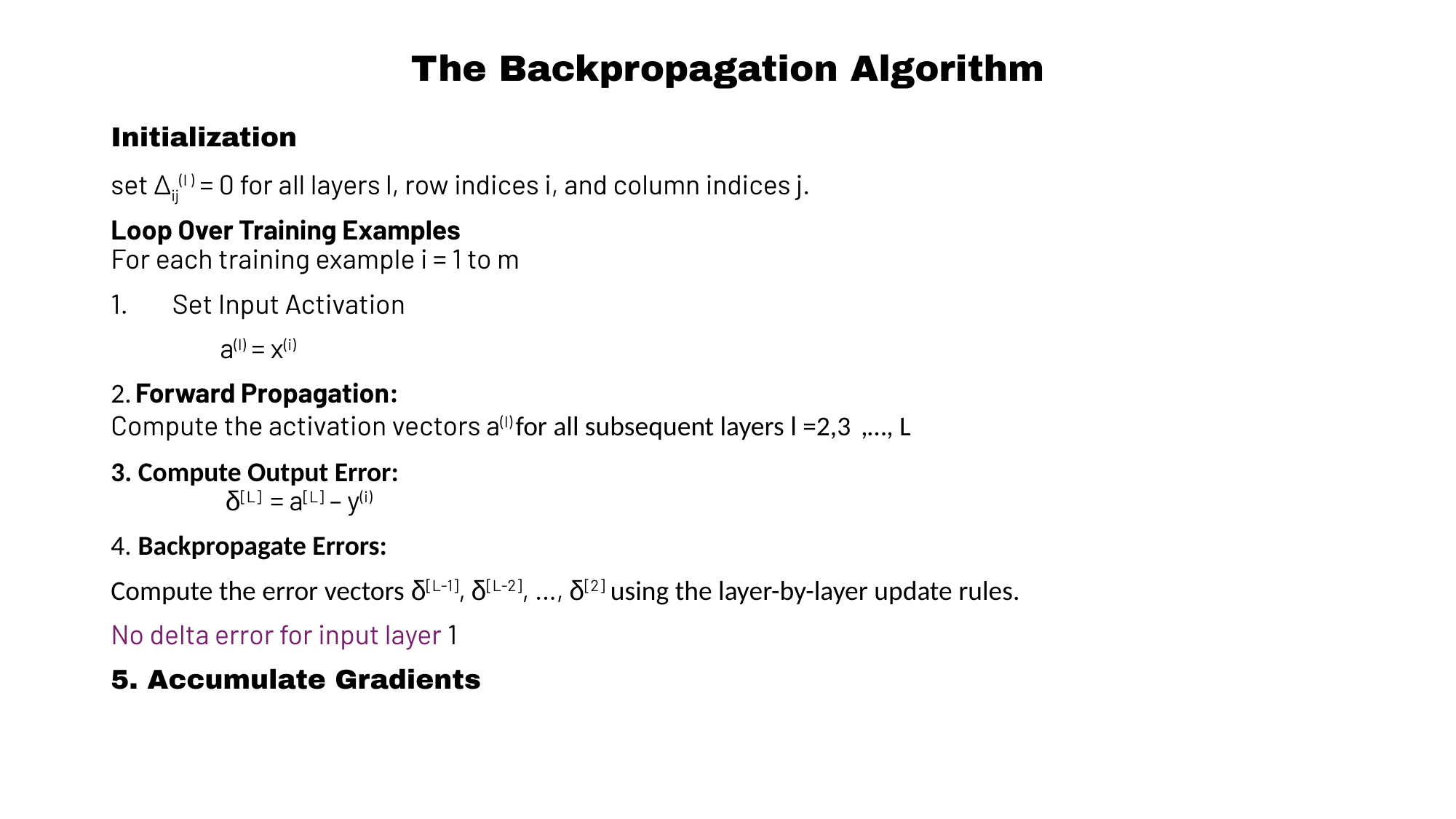

# The Backpropagation Algorithm
Initialization
set ∆ij(l ) = 0 for all layers l, row indices i, and column indices j.
Loop Over Training Examples
For each training example i = 1 to m
Set Input Activation
	a(l) = x(i)
2. Forward Propagation:
Compute the activation vectors a(l) for all subsequent layers l =2,3  ,…, L
3. Compute Output Error:
	 δ[L]  = a[L] – y(i)
4. Backpropagate Errors:
Compute the error vectors δ[L-1], δ[L-2], …, δ[2] using the layer-by-layer update rules.
No delta error for input layer 1
5. Accumulate Gradients